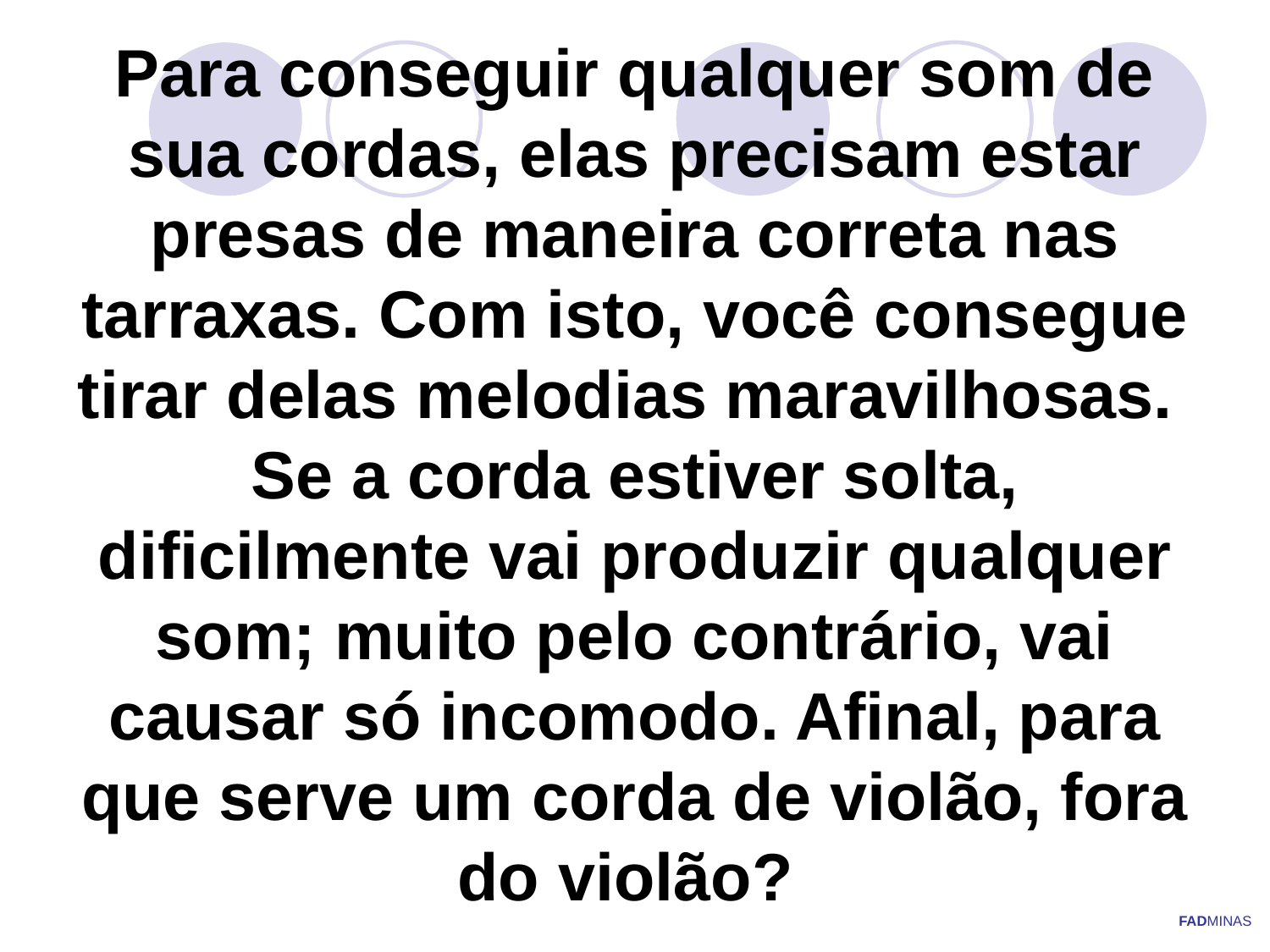

# Para conseguir qualquer som de sua cordas, elas precisam estar presas de maneira correta nas tarraxas. Com isto, você consegue tirar delas melodias maravilhosas. Se a corda estiver solta, dificilmente vai produzir qualquer som; muito pelo contrário, vai causar só incomodo. Afinal, para que serve um corda de violão, fora do violão?
FADMINAS